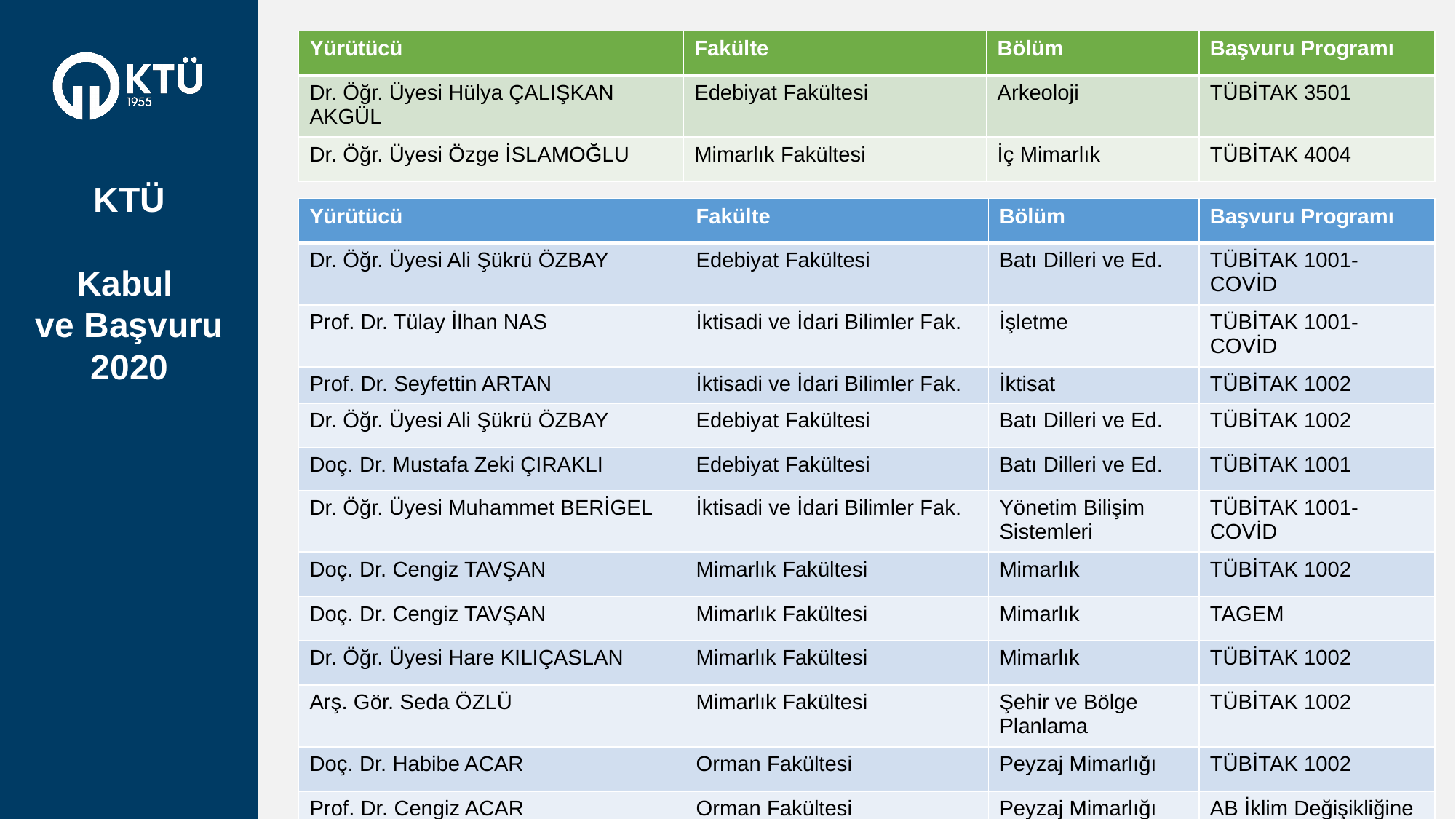

| Yürütücü | Fakülte | Bölüm | Başvuru Programı |
| --- | --- | --- | --- |
| Dr. Öğr. Üyesi Hülya ÇALIŞKAN AKGÜL | Edebiyat Fakültesi | Arkeoloji | TÜBİTAK 3501 |
| Dr. Öğr. Üyesi Özge İSLAMOĞLU | Mimarlık Fakültesi | İç Mimarlık | TÜBİTAK 4004 |
KTÜ

Kabul
ve Başvuru
2020

| Yürütücü | Fakülte | Bölüm | Başvuru Programı |
| --- | --- | --- | --- |
| Dr. Öğr. Üyesi Ali Şükrü ÖZBAY | Edebiyat Fakültesi | Batı Dilleri ve Ed. | TÜBİTAK 1001-COVİD |
| Prof. Dr. Tülay İlhan NAS | İktisadi ve İdari Bilimler Fak. | İşletme | TÜBİTAK 1001-COVİD |
| Prof. Dr. Seyfettin ARTAN | İktisadi ve İdari Bilimler Fak. | İktisat | TÜBİTAK 1002 |
| Dr. Öğr. Üyesi Ali Şükrü ÖZBAY | Edebiyat Fakültesi | Batı Dilleri ve Ed. | TÜBİTAK 1002 |
| Doç. Dr. Mustafa Zeki ÇIRAKLI | Edebiyat Fakültesi | Batı Dilleri ve Ed. | TÜBİTAK 1001 |
| Dr. Öğr. Üyesi Muhammet BERİGEL | İktisadi ve İdari Bilimler Fak. | Yönetim Bilişim Sistemleri | TÜBİTAK 1001-COVİD |
| Doç. Dr. Cengiz TAVŞAN | Mimarlık Fakültesi | Mimarlık | TÜBİTAK 1002 |
| Doç. Dr. Cengiz TAVŞAN | Mimarlık Fakültesi | Mimarlık | TAGEM |
| Dr. Öğr. Üyesi Hare KILIÇASLAN | Mimarlık Fakültesi | Mimarlık | TÜBİTAK 1002 |
| Arş. Gör. Seda ÖZLÜ | Mimarlık Fakültesi | Şehir ve Bölge Planlama | TÜBİTAK 1002 |
| Doç. Dr. Habibe ACAR | Orman Fakültesi | Peyzaj Mimarlığı | TÜBİTAK 1002 |
| Prof. Dr. Cengiz ACAR | Orman Fakültesi | Peyzaj Mimarlığı | AB İklim Değişikliğine Uyum Hibe Programı |
23